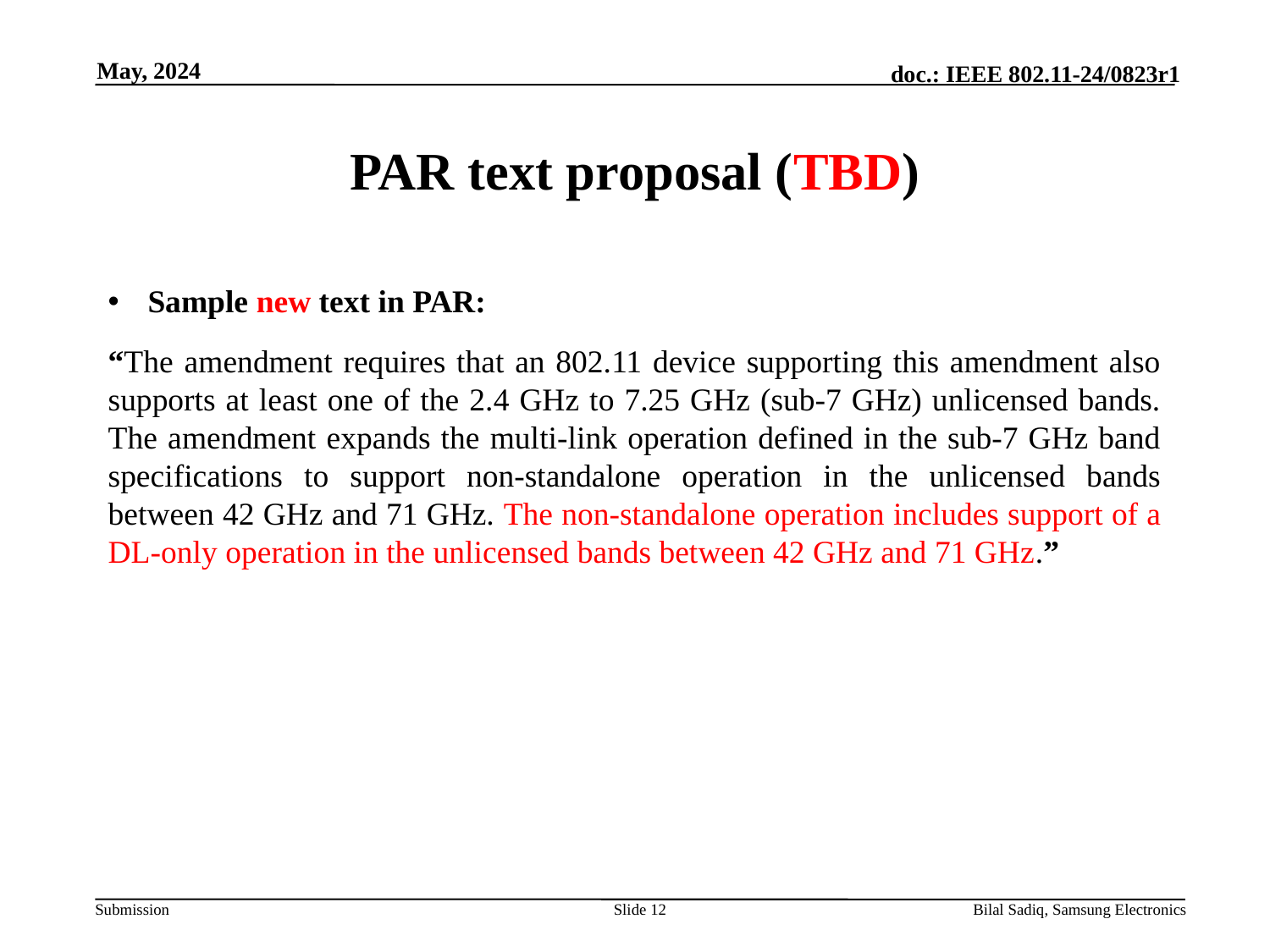

May, 2024
# PAR text proposal (TBD)
Sample new text in PAR:
“The amendment requires that an 802.11 device supporting this amendment also supports at least one of the 2.4 GHz to 7.25 GHz (sub-7 GHz) unlicensed bands. The amendment expands the multi-link operation defined in the sub-7 GHz band specifications to support non-standalone operation in the unlicensed bands between 42 GHz and 71 GHz. The non-standalone operation includes support of a DL-only operation in the unlicensed bands between 42 GHz and 71 GHz.”

Slide 12
Bilal Sadiq, Samsung Electronics